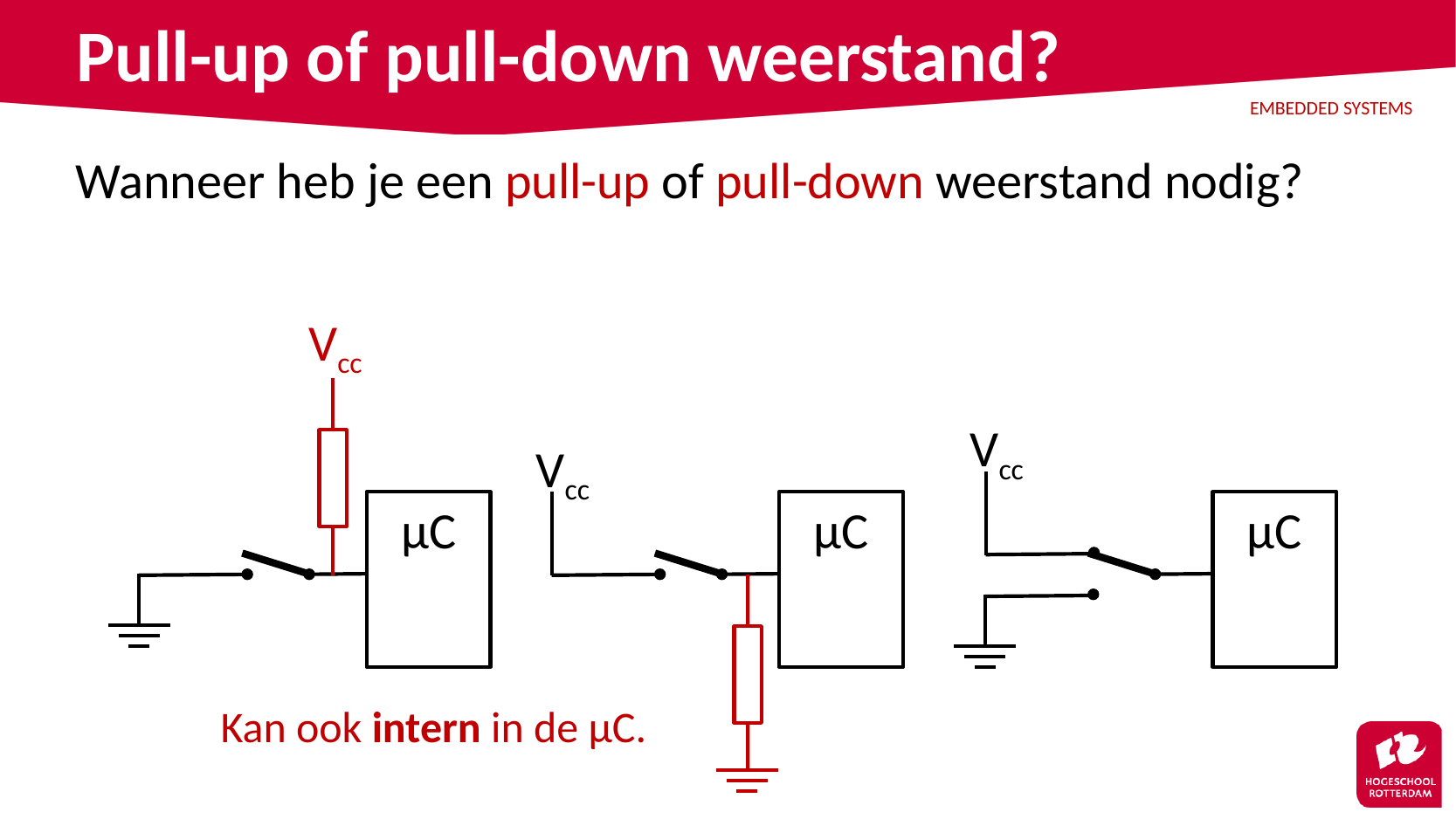

# Pull-up of pull-down weerstand?
Wanneer heb je een pull-up of pull-down weerstand nodig?

Vcc

Vcc
µC

Vcc
µC

µC

Kan ook intern in de µC.